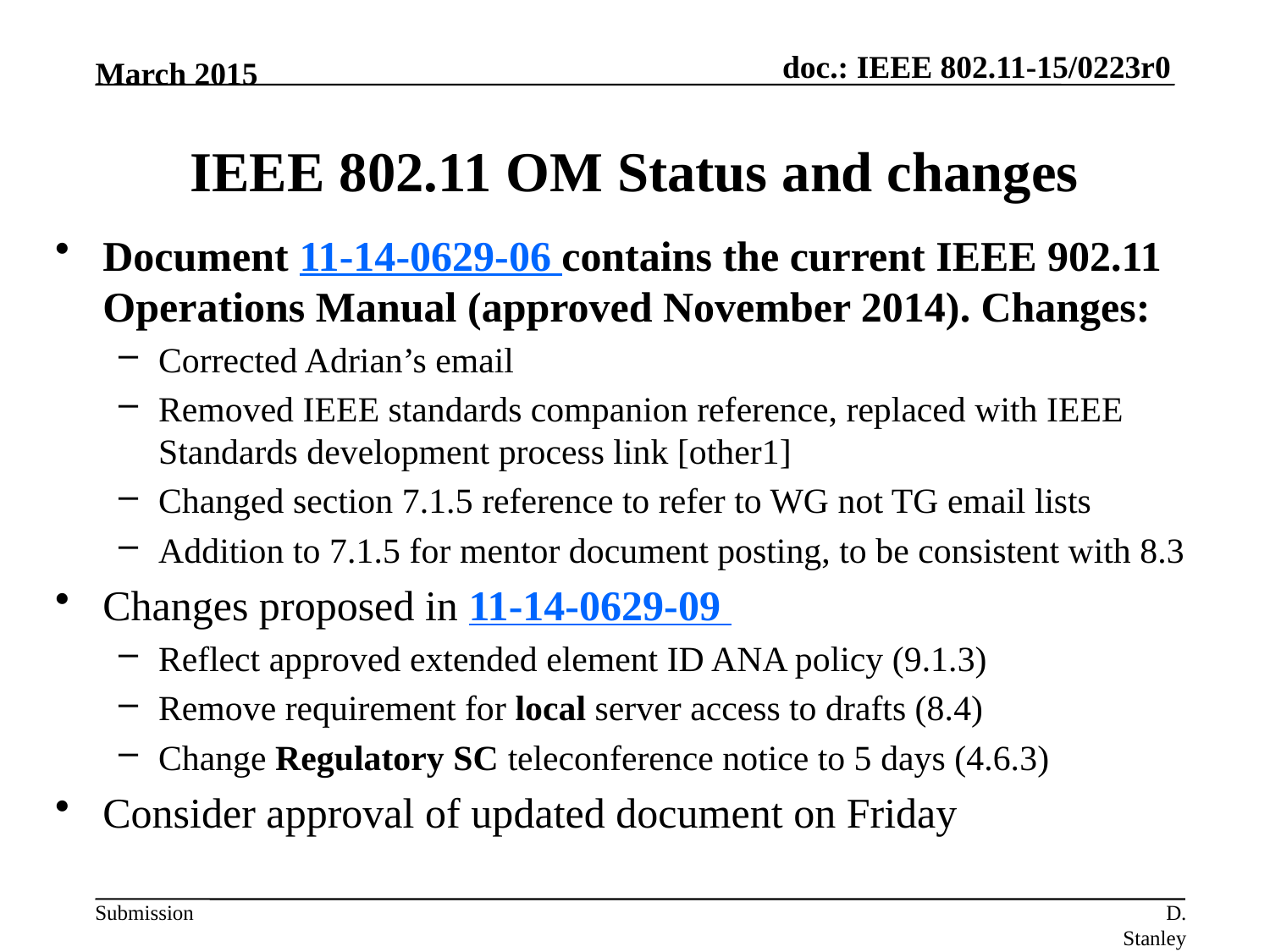

March 2015
# IEEE 802.11 OM Status and changes
Document 11-14-0629-06 contains the current IEEE 902.11 Operations Manual (approved November 2014). Changes:
Corrected Adrian’s email
Removed IEEE standards companion reference, replaced with IEEE Standards development process link [other1]
Changed section 7.1.5 reference to refer to WG not TG email lists
Addition to 7.1.5 for mentor document posting, to be consistent with 8.3
Changes proposed in 11-14-0629-09
Reflect approved extended element ID ANA policy (9.1.3)
Remove requirement for local server access to drafts (8.4)
Change Regulatory SC teleconference notice to 5 days (4.6.3)
Consider approval of updated document on Friday
D. Stanley Aruba Networks